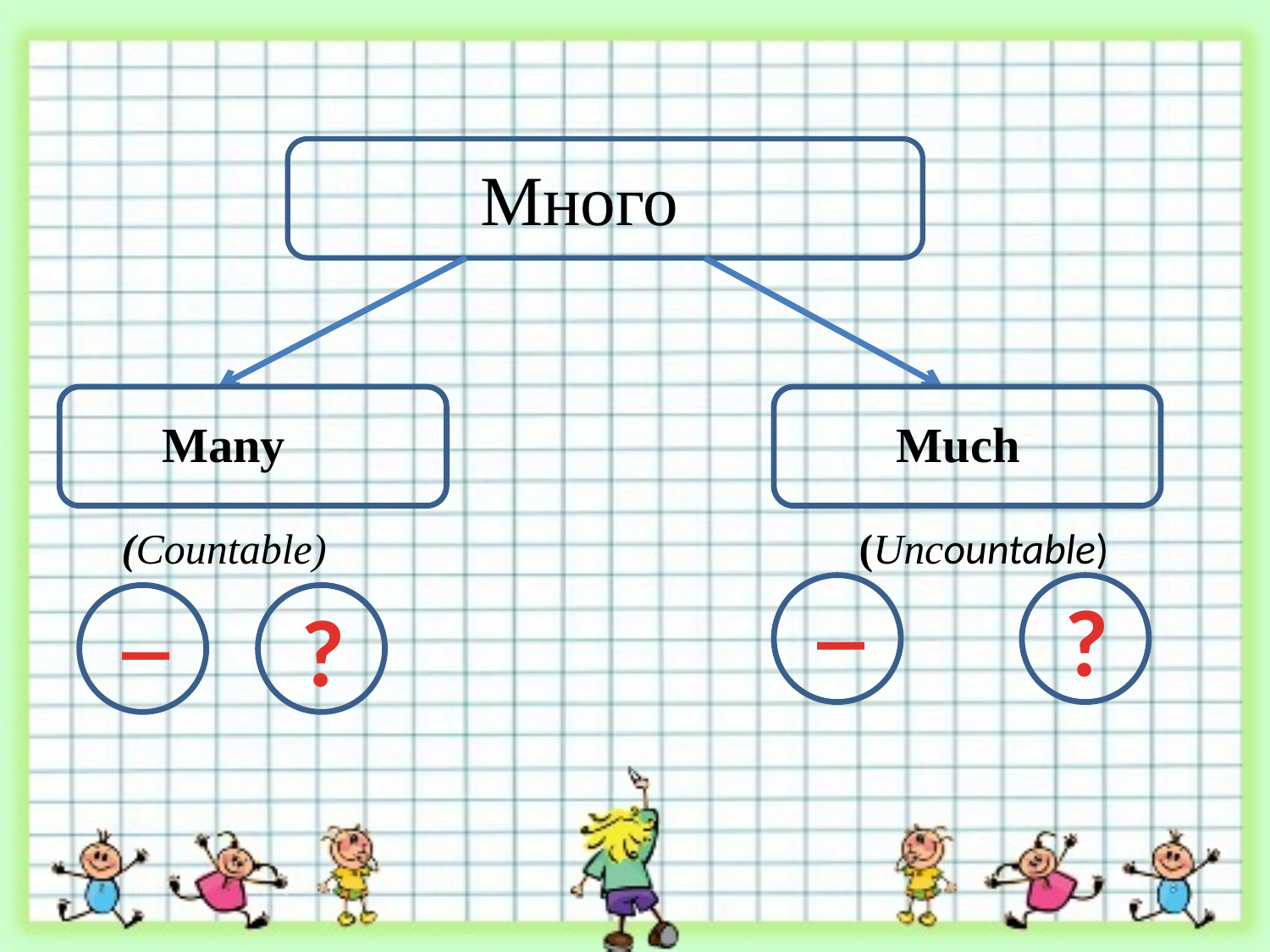

Много

Many
Much
(Countable)
(Uncountable)
_

_

?

?